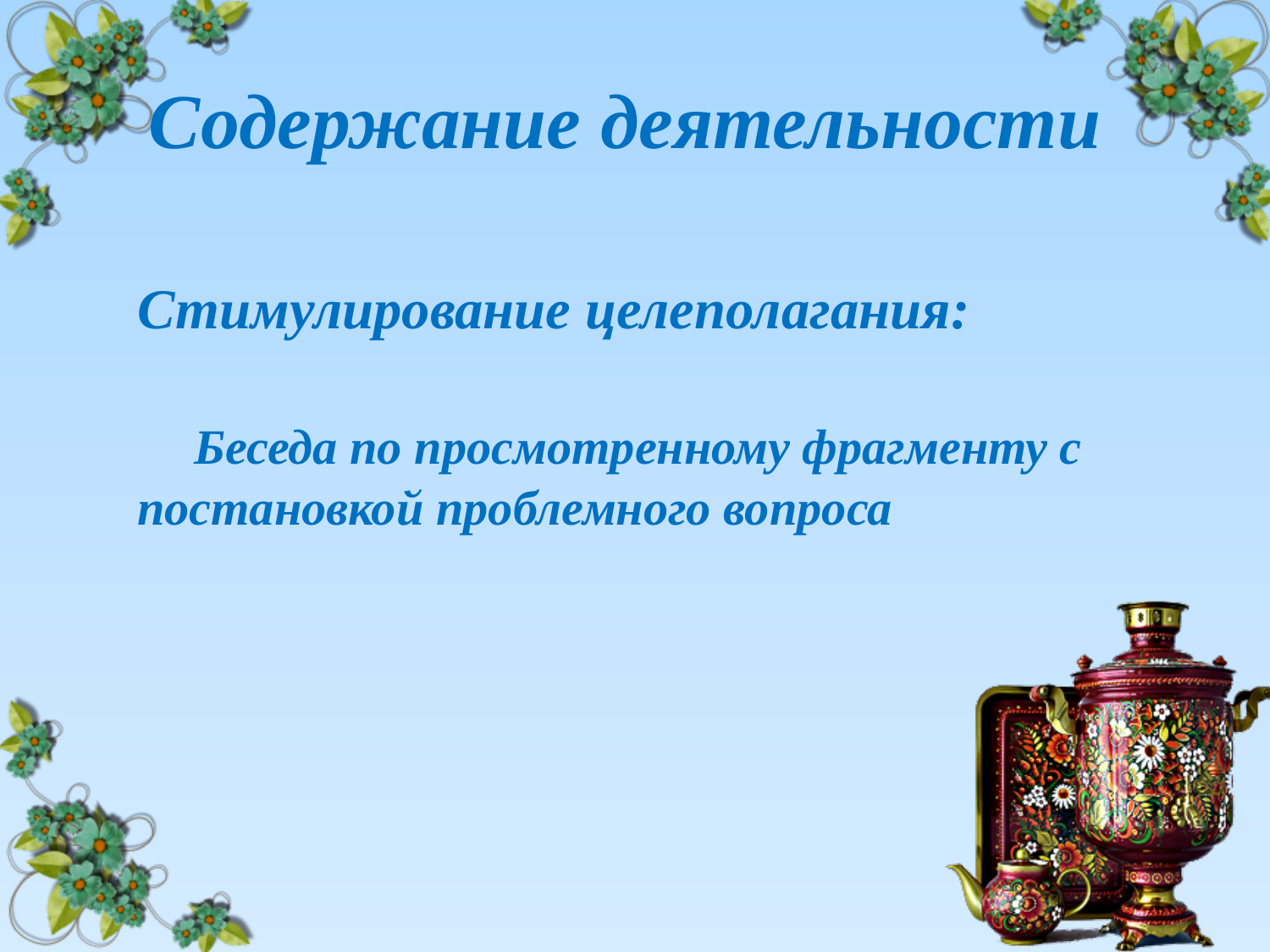

# Содержание деятельности
Стимулирование целеполагания:

    Беседа по просмотренному фрагменту с постановкой проблемного вопроса